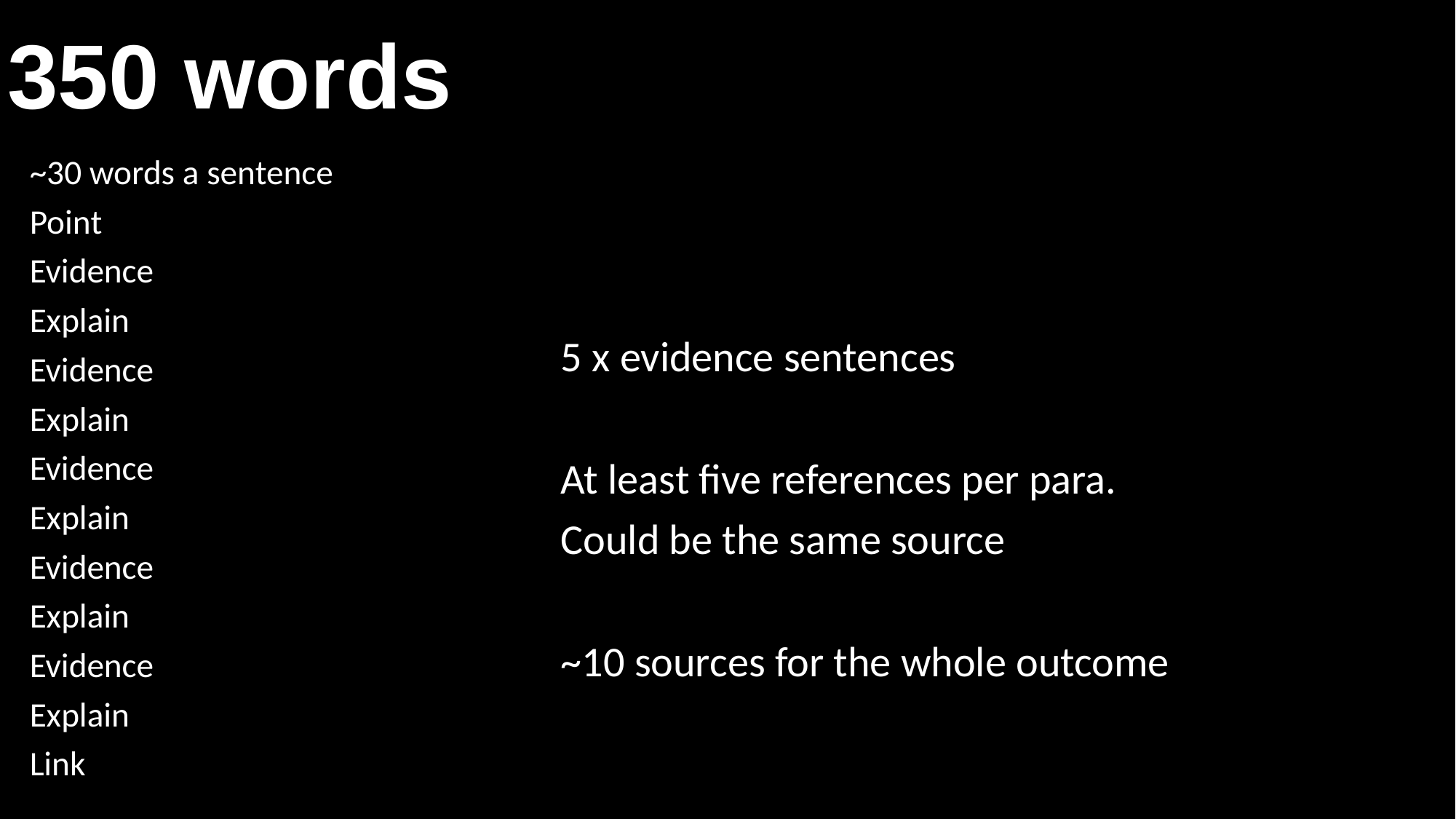

# 350 words
~30 words a sentence
Point
Evidence
Explain
Evidence
Explain
Evidence
Explain
Evidence
Explain
Evidence
Explain
Link

5 x evidence sentences

At least five references per para.
Could be the same source

~10 sources for the whole outcome